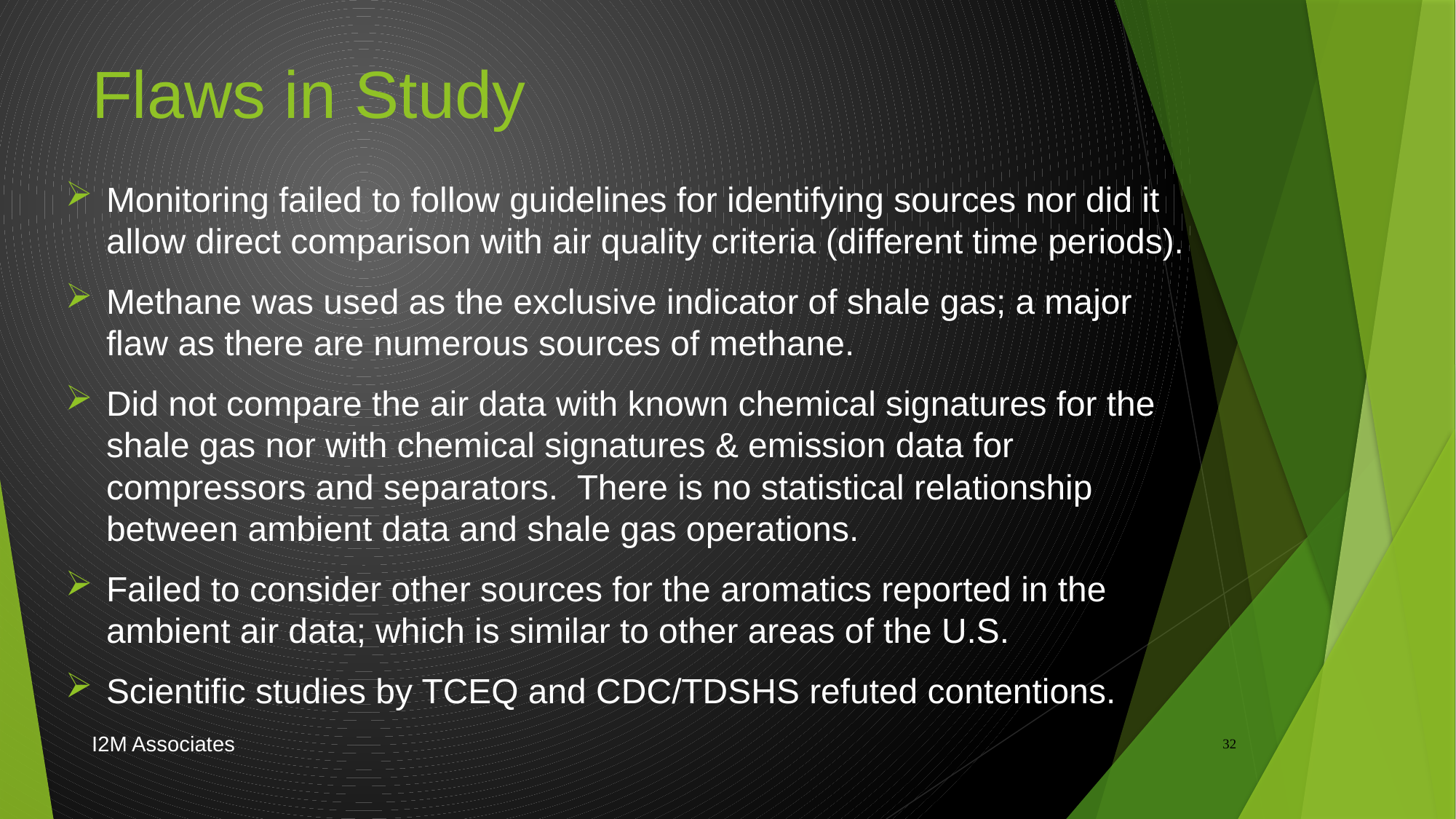

# Flaws in Study
Monitoring failed to follow guidelines for identifying sources nor did it allow direct comparison with air quality criteria (different time periods).
Methane was used as the exclusive indicator of shale gas; a major flaw as there are numerous sources of methane.
Did not compare the air data with known chemical signatures for the shale gas nor with chemical signatures & emission data for compressors and separators.  There is no statistical relationship between ambient data and shale gas operations.
Failed to consider other sources for the aromatics reported in the ambient air data; which is similar to other areas of the U.S.
Scientific studies by TCEQ and CDC/TDSHS refuted contentions.
32
I2M Associates